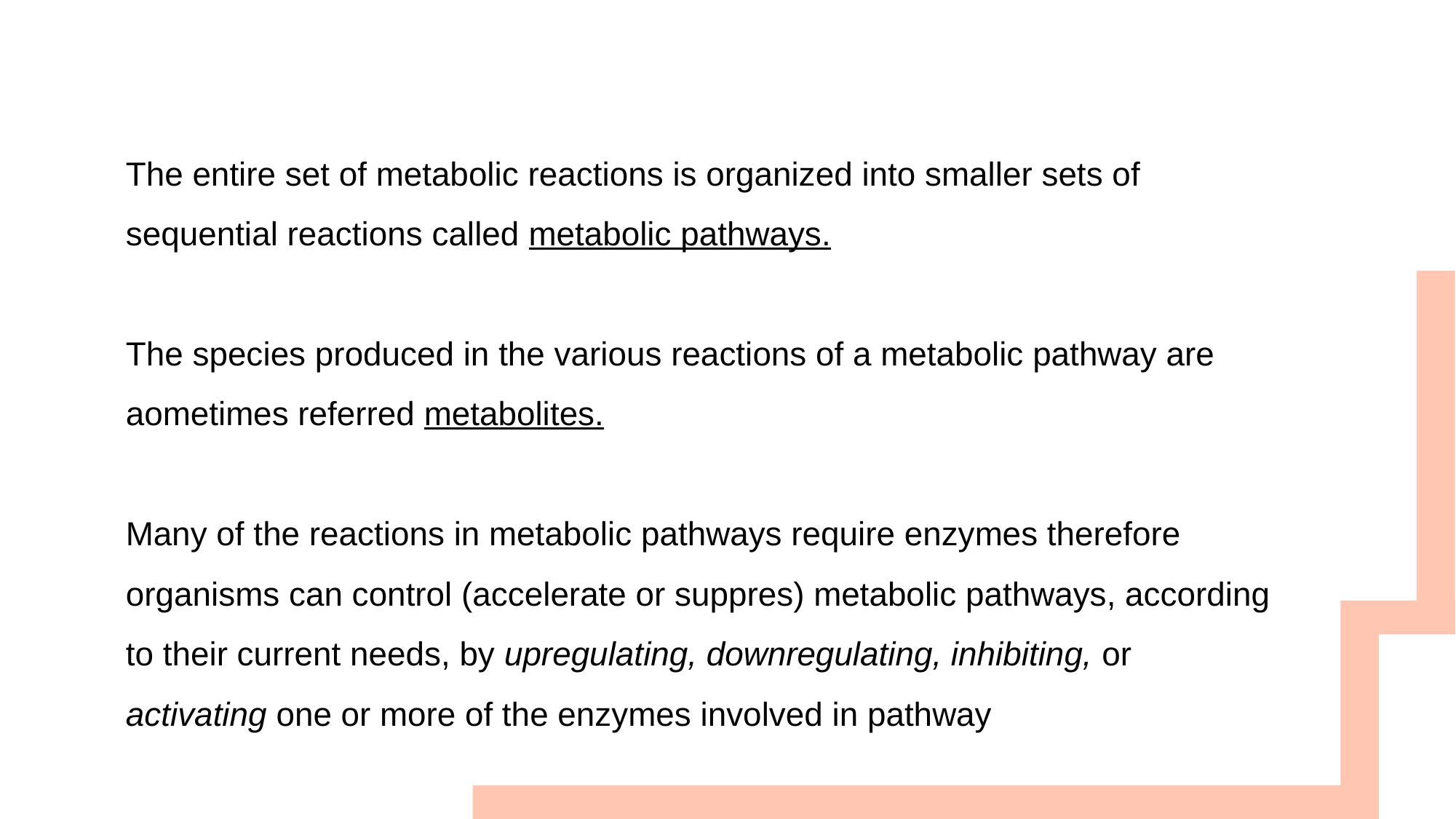

The entire set of metabolic reactions is organized into smaller sets of sequential reactions called metabolic pathways.

The species produced in the various reactions of a metabolic pathway are aometimes referred metabolites.

Many of the reactions in metabolic pathways require enzymes therefore organisms can control (accelerate or suppres) metabolic pathways, according to their current needs, by upregulating, downregulating, inhibiting, or activating one or more of the enzymes involved in pathway